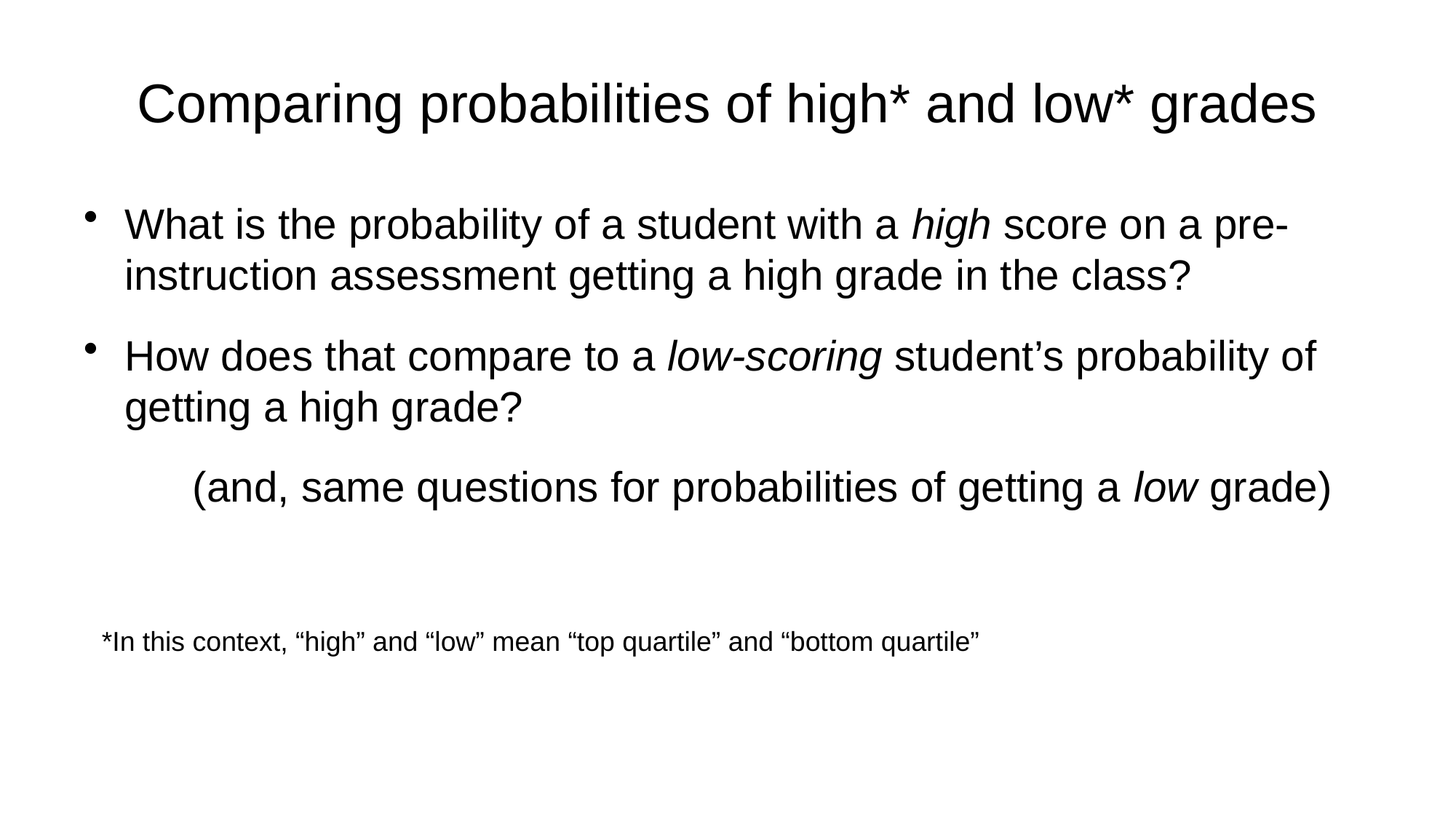

# Comparing probabilities of high* and low* grades
What is the probability of a student with a high score on a pre-instruction assessment getting a high grade in the class?
How does that compare to a low-scoring student’s probability of getting a high grade?
	(and, same questions for probabilities of getting a low grade)

*In this context, “high” and “low” mean “top quartile” and “bottom quartile”